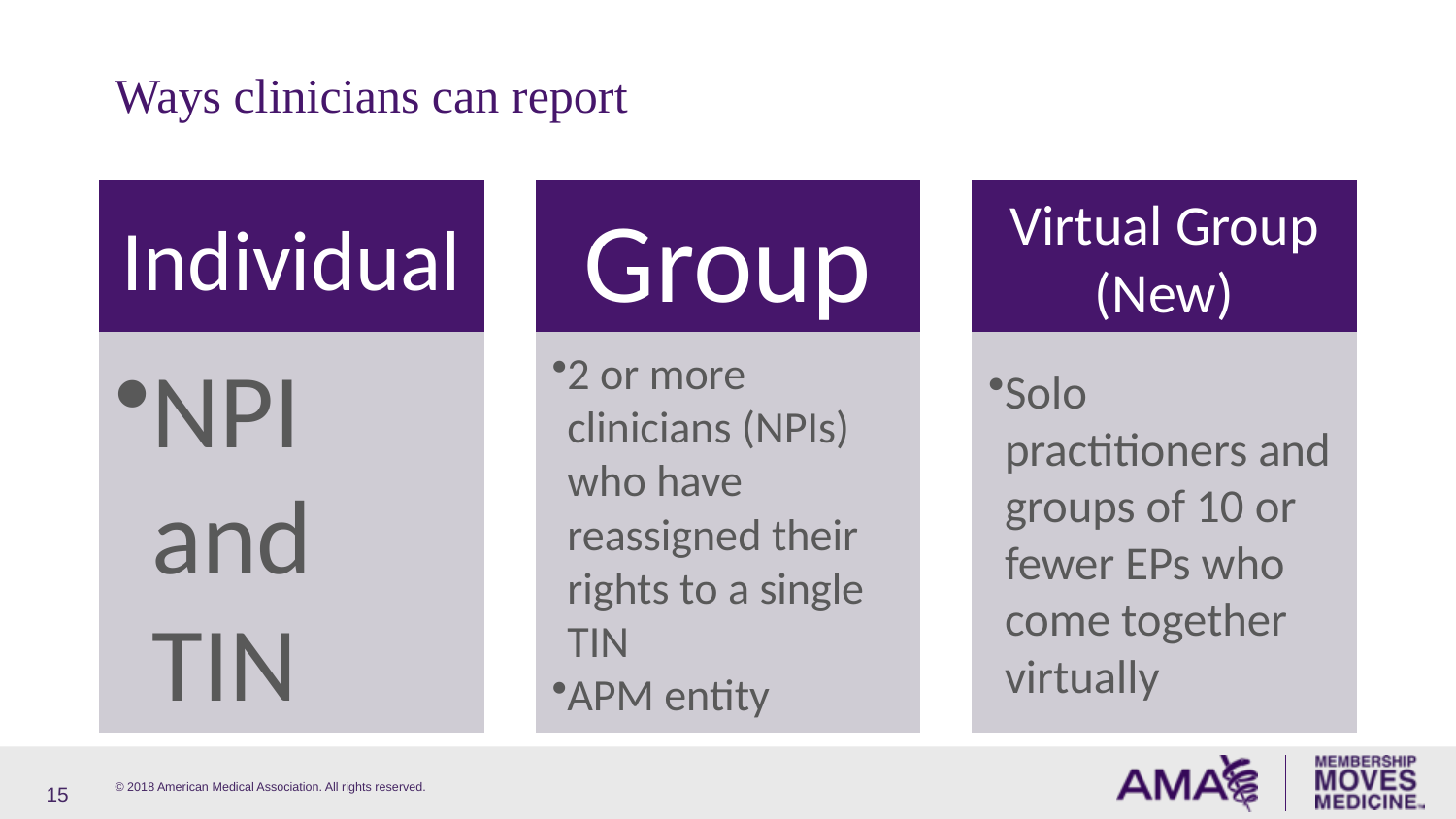

# Ways clinicians can report
Individual
NPI and TIN
Group
2 or more clinicians (NPIs) who have reassigned their rights to a single TIN
APM entity
Virtual Group (New)
Solo practitioners and groups of 10 or fewer EPs who come together virtually
15